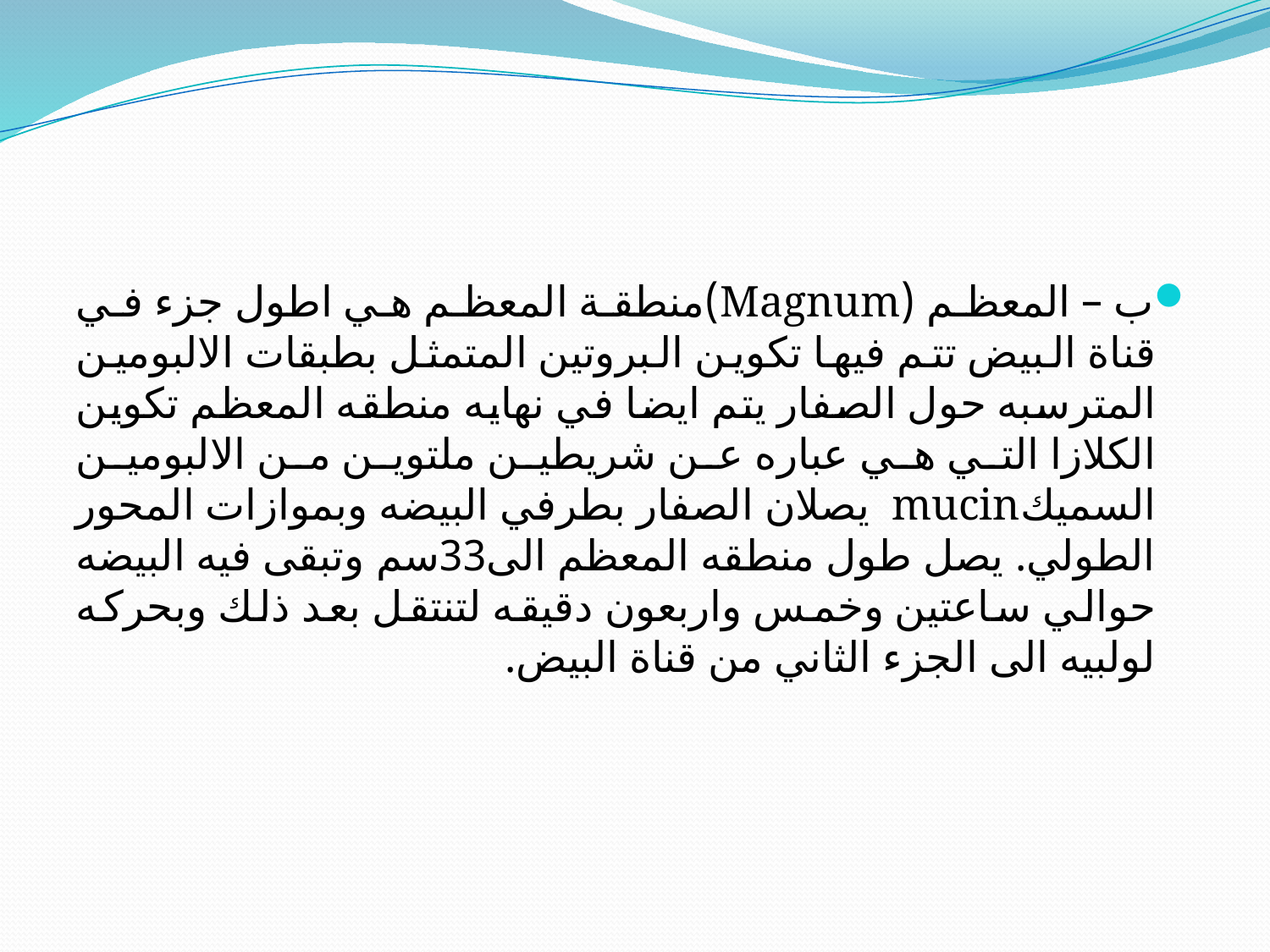

#
ب – المعظم (Magnum)منطقة المعظم هي اطول جزء في قناة البيض تتم فيها تكوين البروتين المتمثل بطبقات الالبومين المترسبه حول الصفار يتم ايضا في نهايه منطقه المعظم تكوين الكلازا التي هي عباره عن شريطين ملتوين من الالبومين السميكmucin  يصلان الصفار بطرفي البيضه وبموازات المحور الطولي. يصل طول منطقه المعظم الى33سم وتبقى فيه البيضه حوالي ساعتين وخمس واربعون دقيقه لتنتقل بعد ذلك وبحركه لولبيه الى الجزء الثاني من قناة البيض.